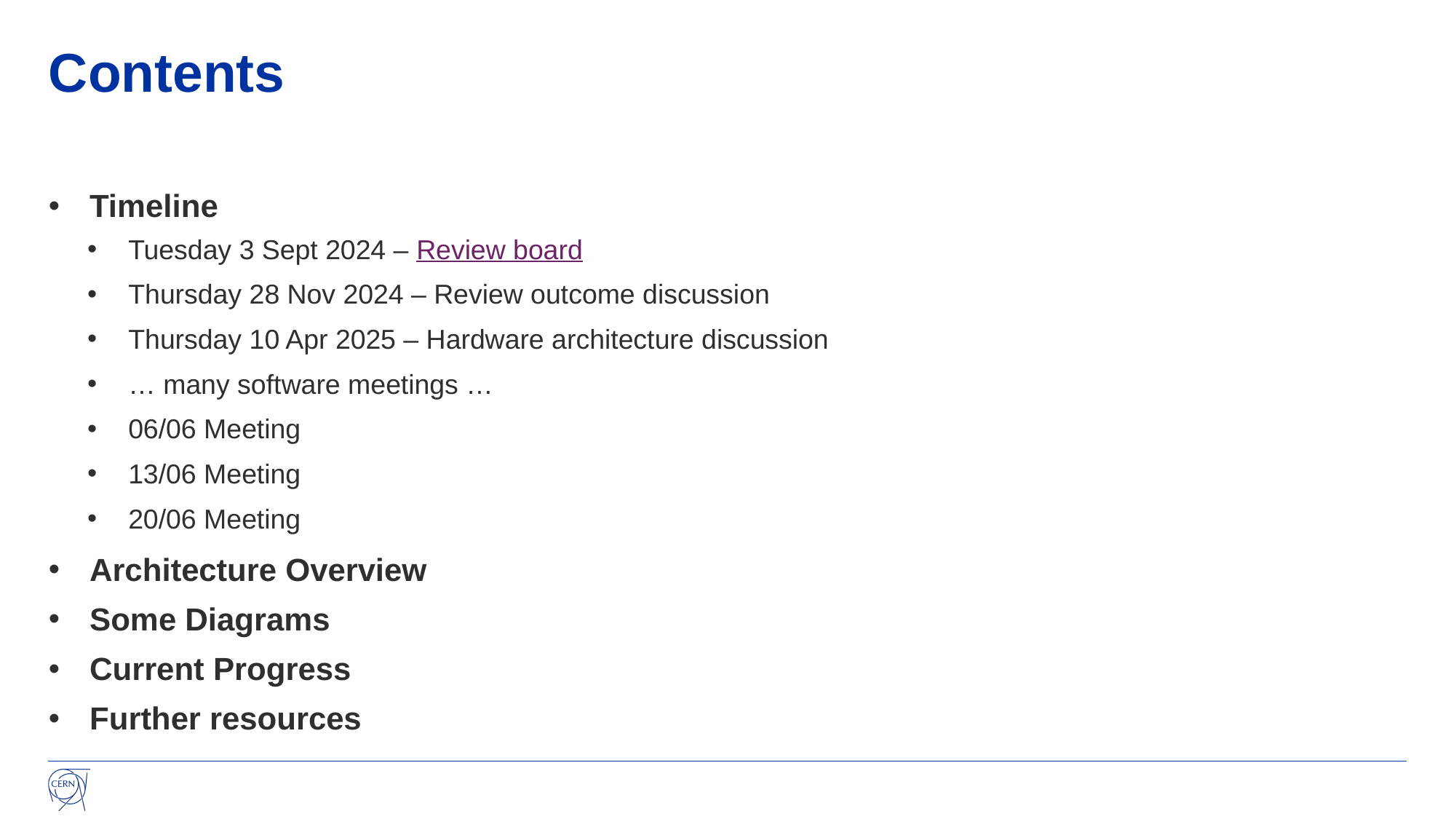

# Contents
Timeline
Tuesday 3 Sept 2024 – Review board
Thursday 28 Nov 2024 – Review outcome discussion
Thursday 10 Apr 2025 – Hardware architecture discussion
… many software meetings …
06/06 Meeting
13/06 Meeting
20/06 Meeting
Architecture Overview
Some Diagrams
Current Progress
Further resources